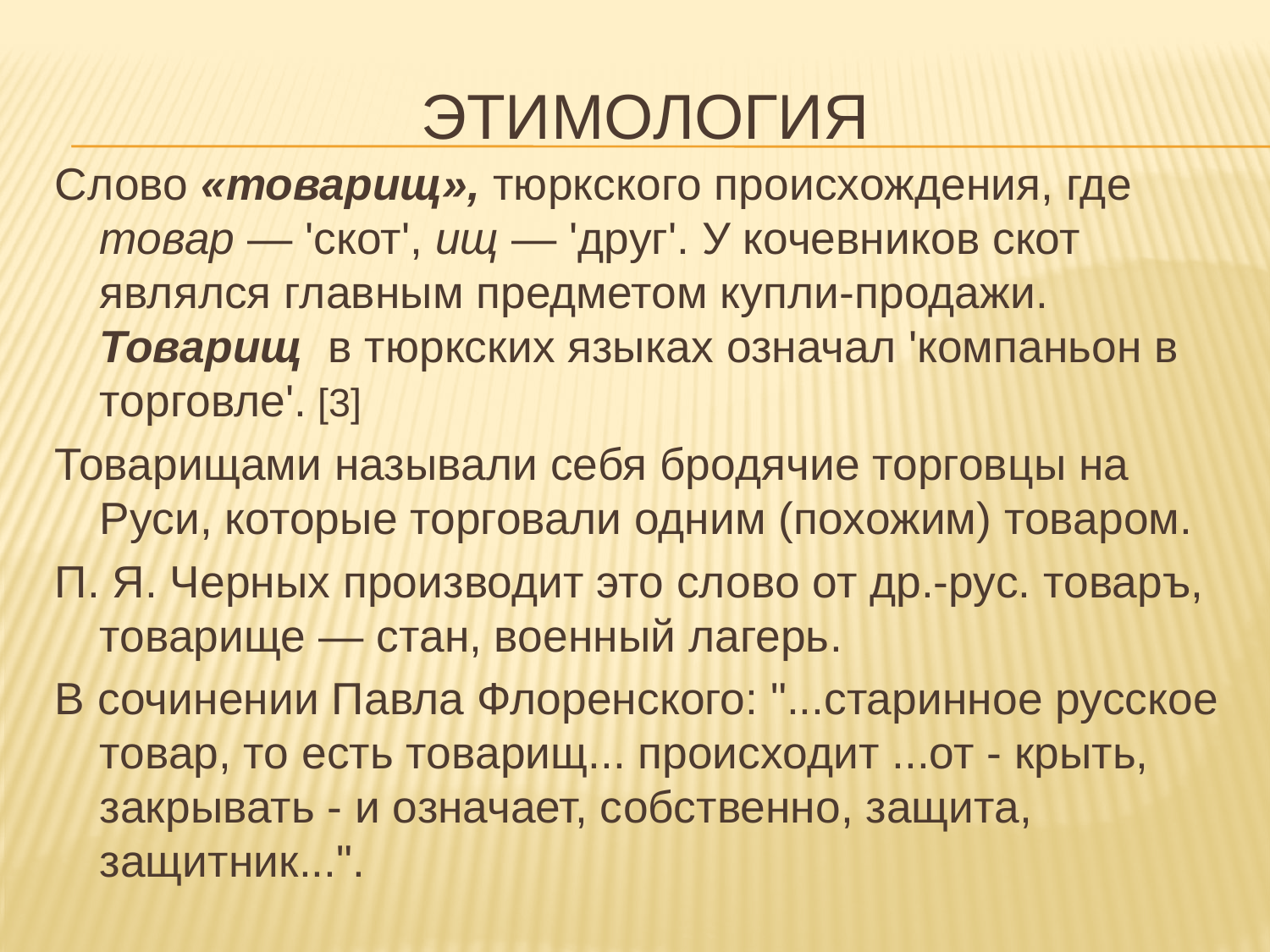

# Этимология
Слово «товарищ», тюркского происхождения, где товар — 'скот', ищ — 'друг'. У кочевников скот являлся главным предметом купли-продажи. Товарищ  в тюркских языках означал 'компаньон в торговле'. [3]
Товарищами называли себя бродячие торговцы на Руси, которые торговали одним (похожим) товаром.
П. Я. Черных производит это слово от др.-рус. товаръ, товарище — стан, военный лагерь.
В сочинении Павла Флоренского: "...старинное русское товар, то есть товарищ... происходит ...от - крыть, закрывать - и означает, собственно, защита, защитник...".